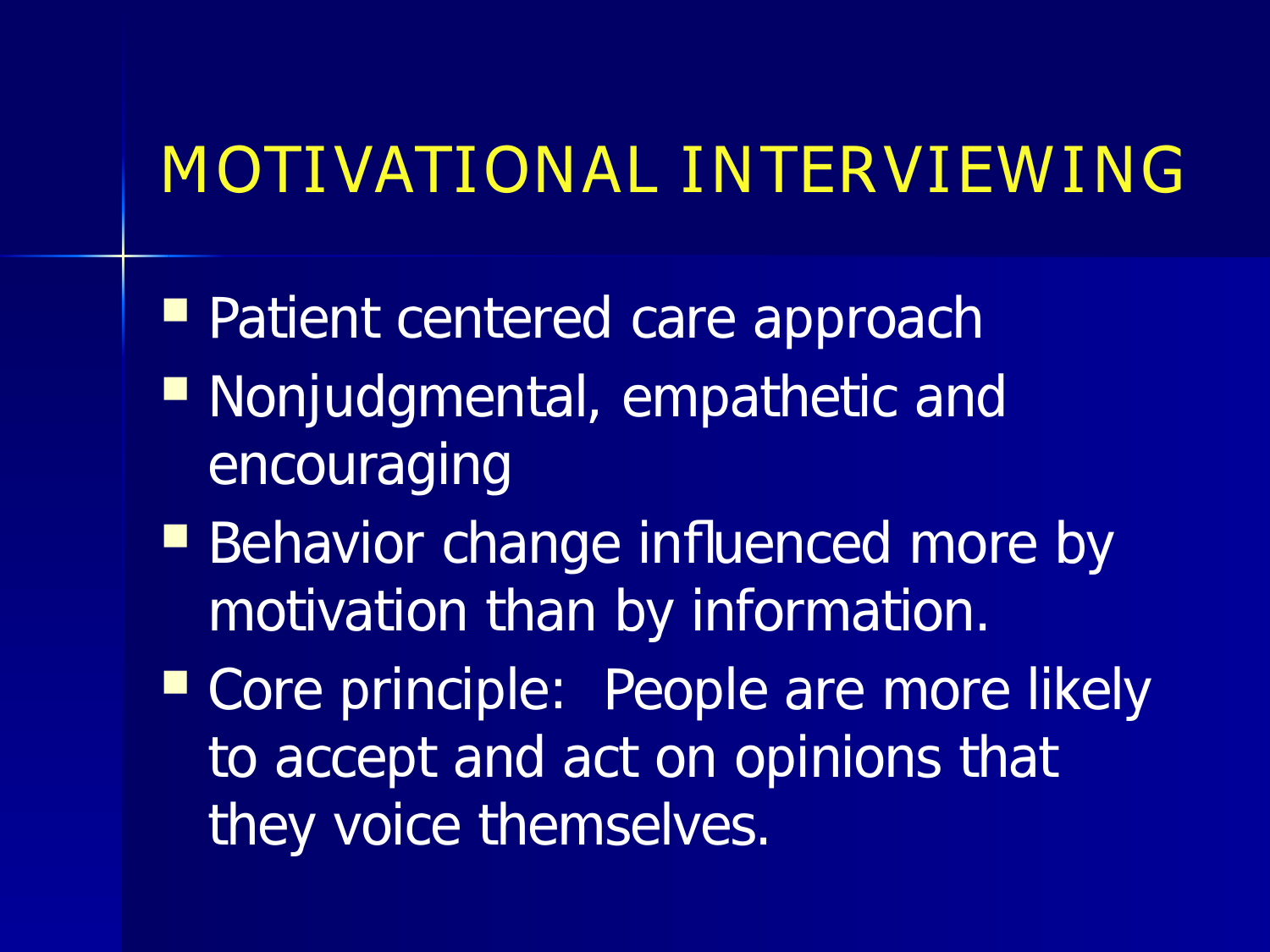

Patient centered care approach
Nonjudgmental, empathetic and encouraging
Behavior change influenced more by motivation than by information.
Core principle:  People are more likely to accept and act on opinions that they voice themselves.

MOTIVATIONAL INTERVIEWING